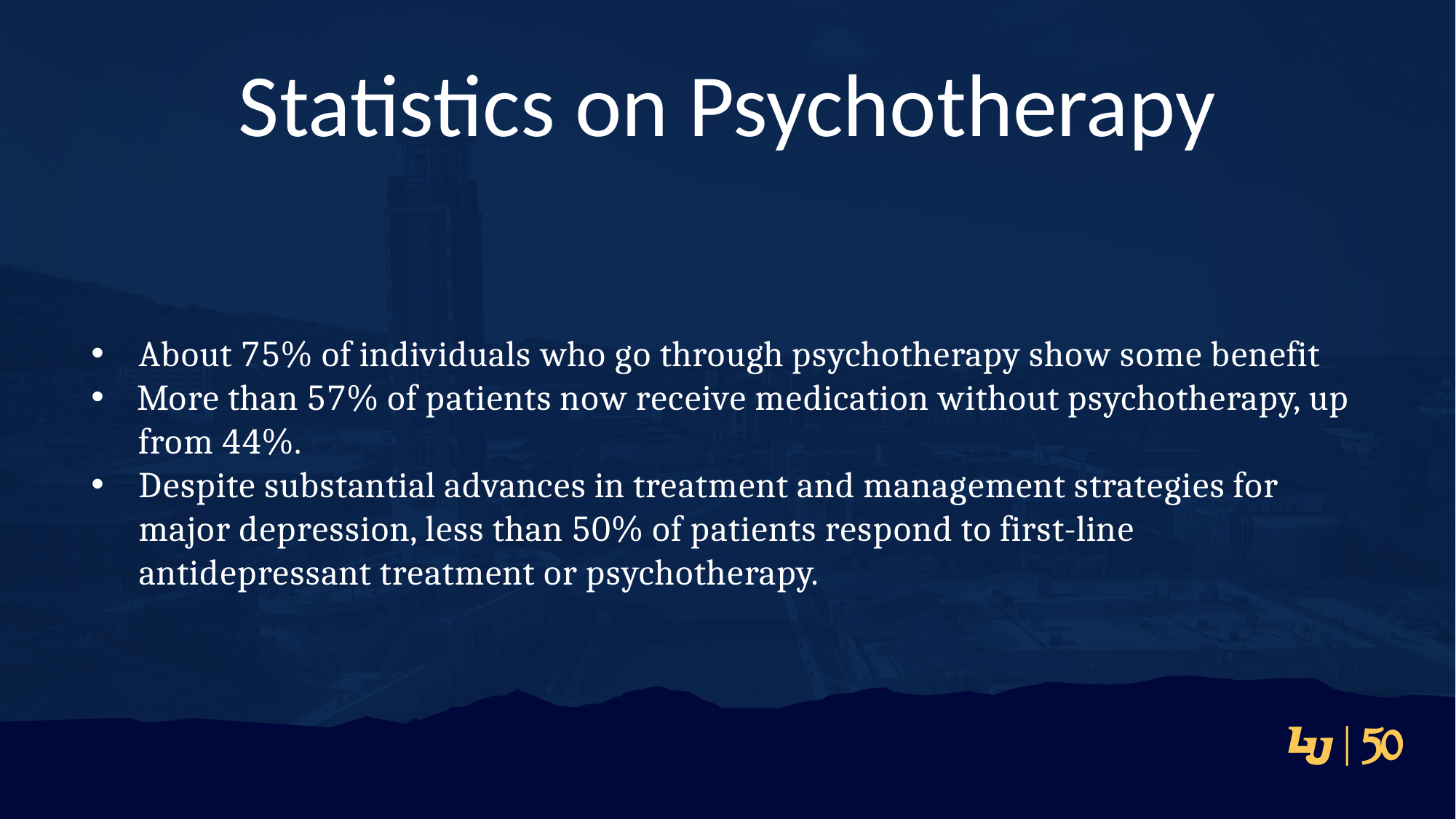

# Statistics on Psychotherapy
About 75% of individuals who go through psychotherapy show some benefit
More than 57% of patients now receive medication without psychotherapy, up from 44%.
Despite substantial advances in treatment and management strategies for major depression, less than 50% of patients respond to first-line antidepressant treatment or psychotherapy.